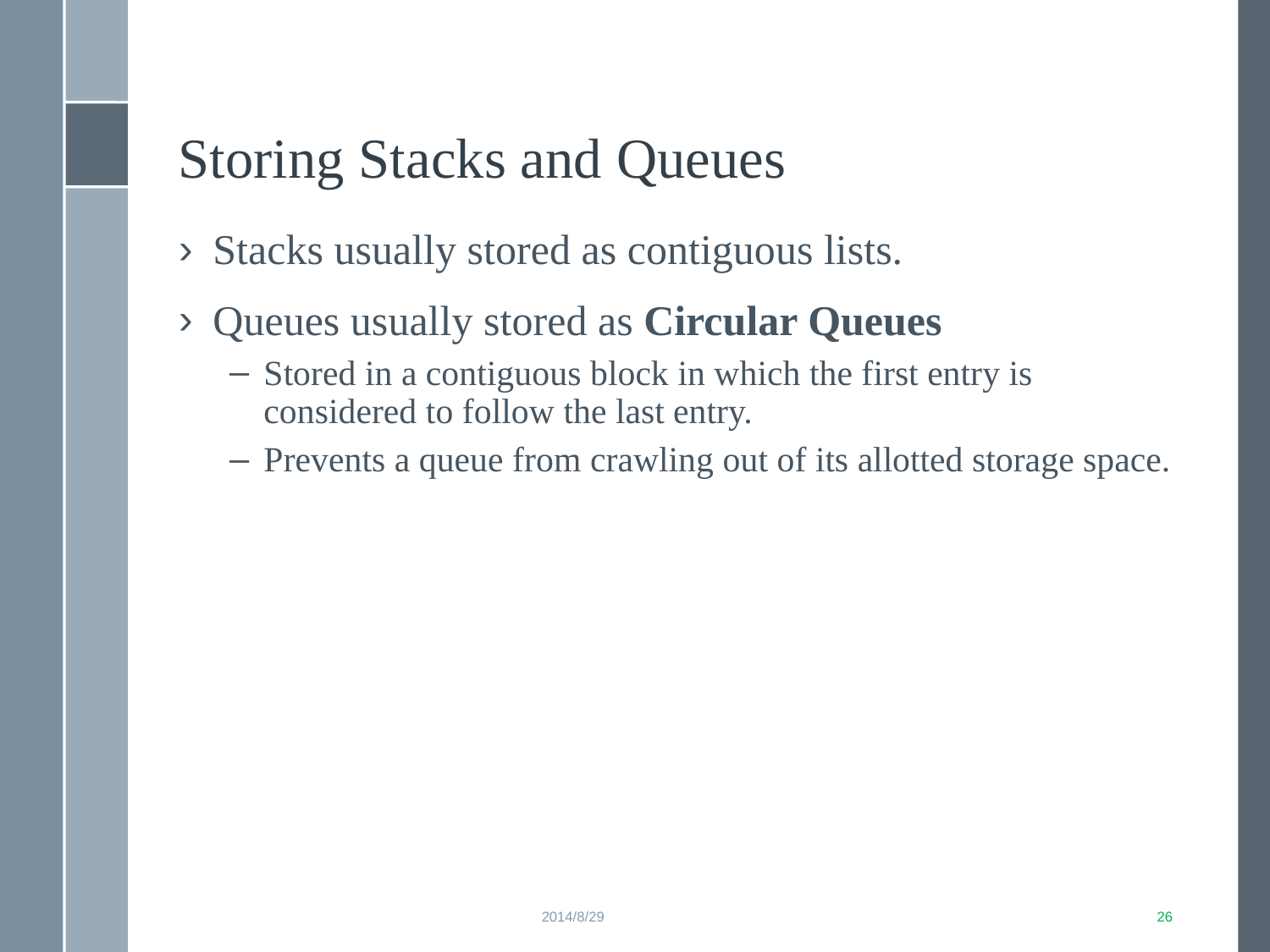

Storing Stacks and Queues
Stacks usually stored as contiguous lists.
Queues usually stored as Circular Queues
Stored in a contiguous block in which the first entry is considered to follow the last entry.
Prevents a queue from crawling out of its allotted storage space.

2014/8/29

26